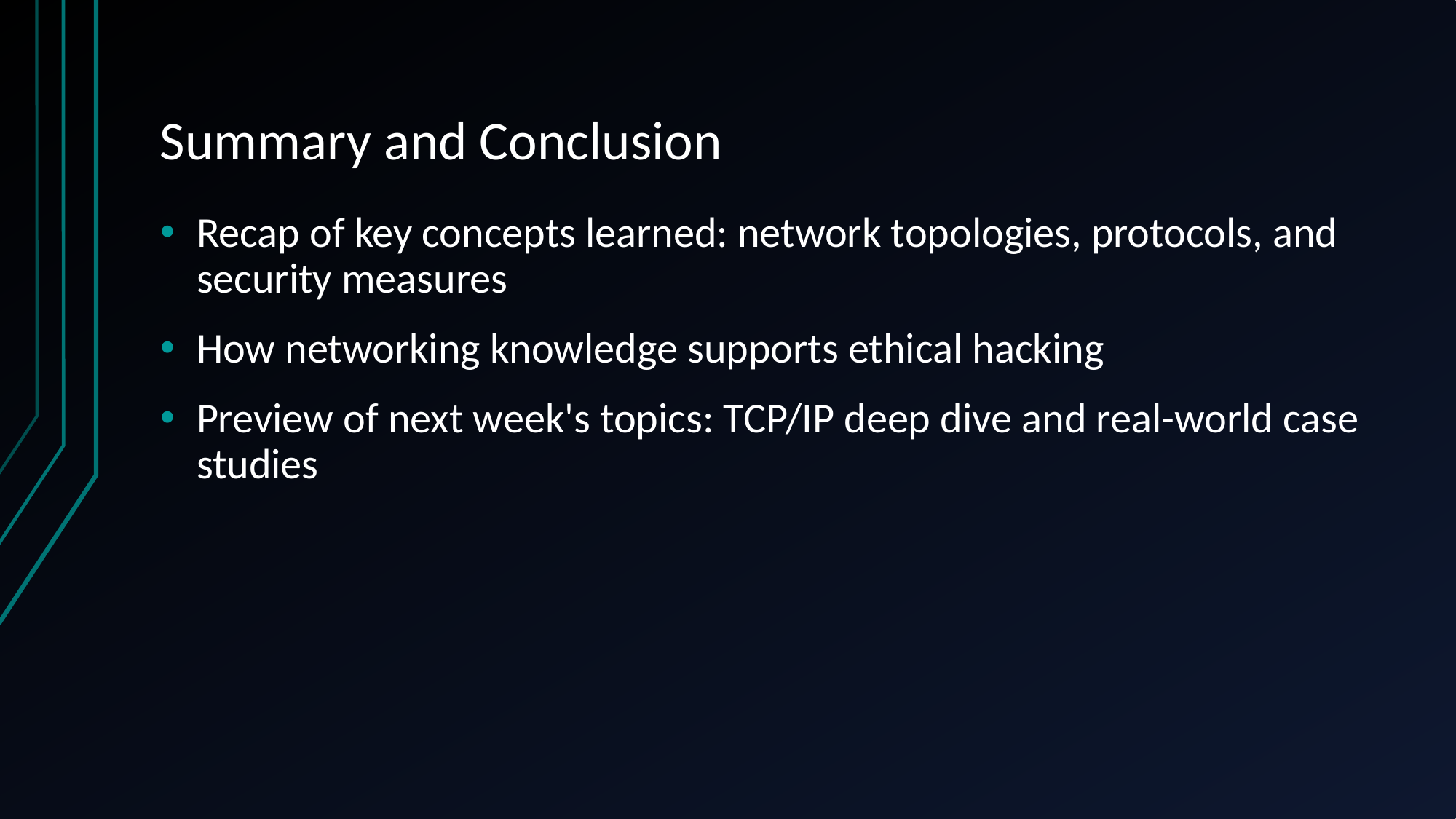

# Summary and Conclusion
Recap of key concepts learned: network topologies, protocols, and security measures
How networking knowledge supports ethical hacking
Preview of next week's topics: TCP/IP deep dive and real-world case studies